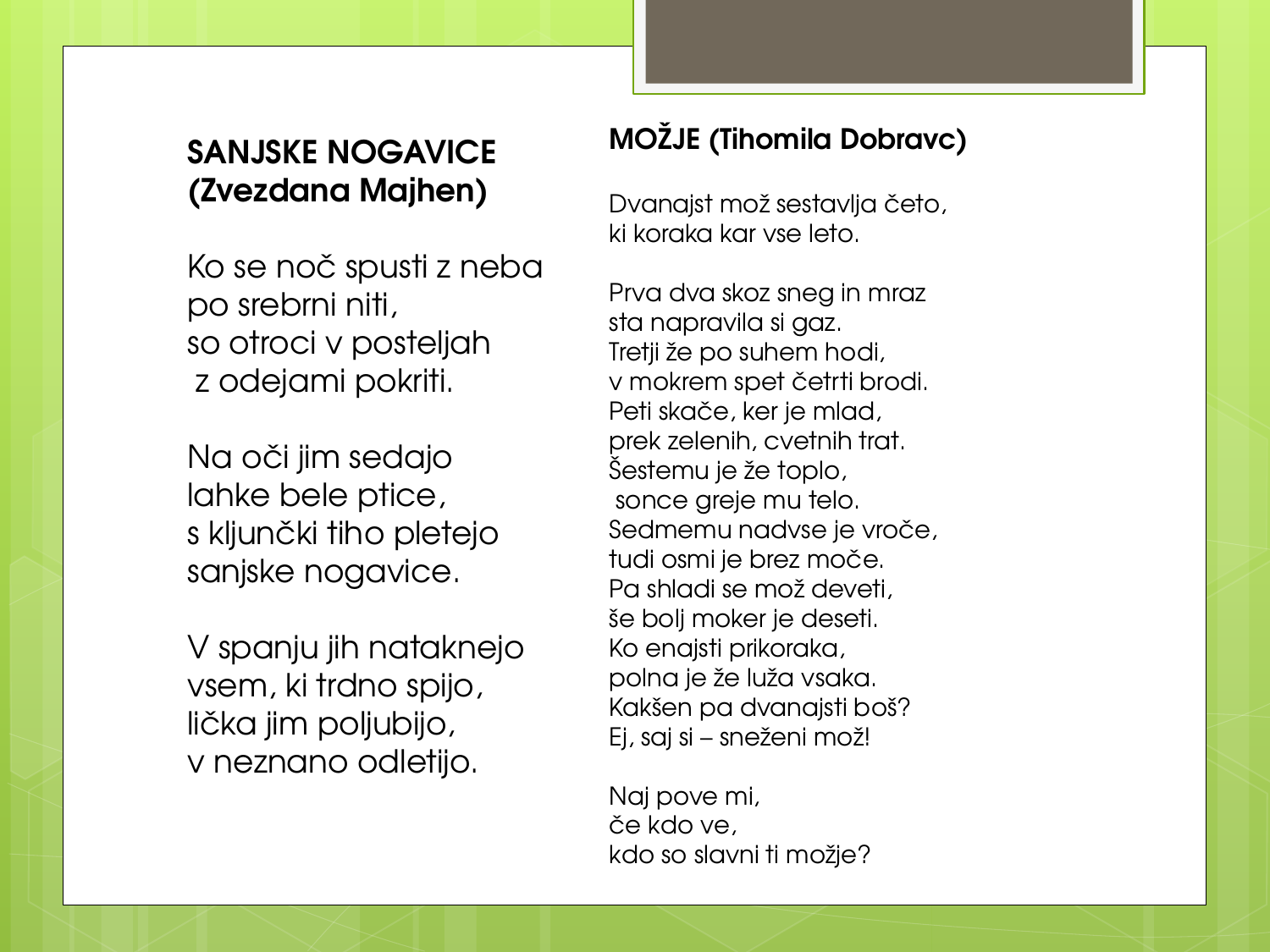

MOŽJE (Tihomila Dobravc)
Dvanajst mož sestavlja četo,
ki koraka kar vse leto.
Prva dva skoz sneg in mraz
sta napravila si gaz.
Tretji že po suhem hodi,
v mokrem spet četrti brodi.
Peti skače, ker je mlad,
prek zelenih, cvetnih trat.
Šestemu je že toplo,
 sonce greje mu telo.
Sedmemu nadvse je vroče,
tudi osmi je brez moče.
Pa shladi se mož deveti,
še bolj moker je deseti.
Ko enajsti prikoraka,
polna je že luža vsaka.
Kakšen pa dvanajsti boš?
Ej, saj si – sneženi mož!
Naj pove mi,
če kdo ve,
kdo so slavni ti možje?
SANJSKE NOGAVICE (Zvezdana Majhen)
Ko se noč spusti z neba
po srebrni niti,
so otroci v posteljah
 z odejami pokriti.
Na oči jim sedajo
lahke bele ptice,
s kljunčki tiho pletejo
sanjske nogavice.
V spanju jih nataknejo
vsem, ki trdno spijo,
lička jim poljubijo,
v neznano odletijo.